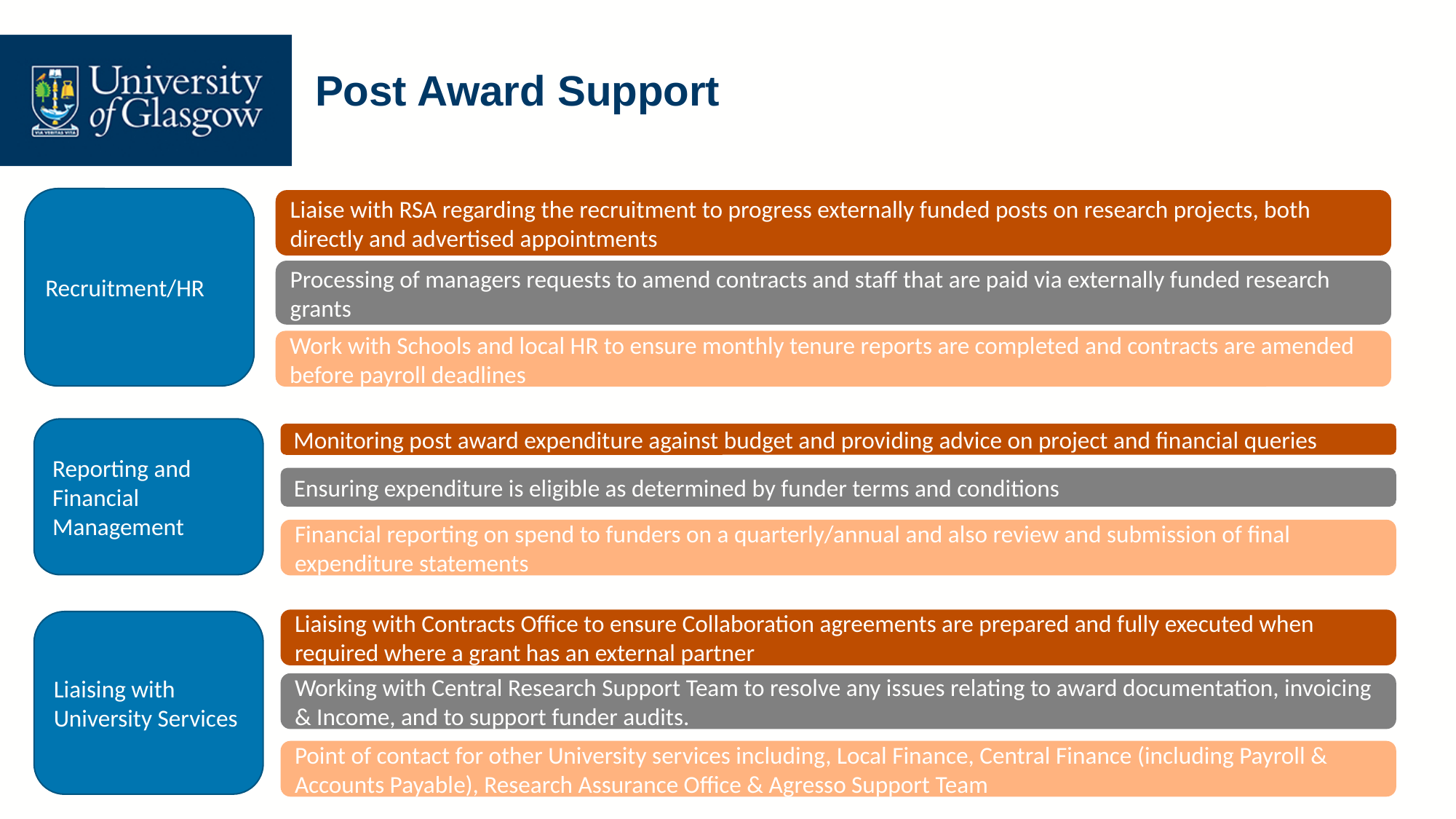

# Post Award Support
Recruitment/HR
Liaise with RSA regarding the recruitment to progress externally funded posts on research projects, both directly and advertised appointments

Processing of managers requests to amend contracts and staff that are paid via externally funded research grants
Work with Schools and local HR to ensure monthly tenure reports are completed and contracts are amended before payroll deadlines
Reporting and Financial Management
Monitoring post award expenditure against budget and providing advice on project and financial queries
Ensuring expenditure is eligible as determined by funder terms and conditions
Financial reporting on spend to funders on a quarterly/annual and also review and submission of final expenditure statements
Liaising with Contracts Office to ensure Collaboration agreements are prepared and fully executed when required where a grant has an external partner
Liaising with University Services
Working with Central Research Support Team to resolve any issues relating to award documentation, invoicing & Income, and to support funder audits.
Point of contact for other University services including, Local Finance, Central Finance (including Payroll & Accounts Payable), Research Assurance Office & Agresso Support Team